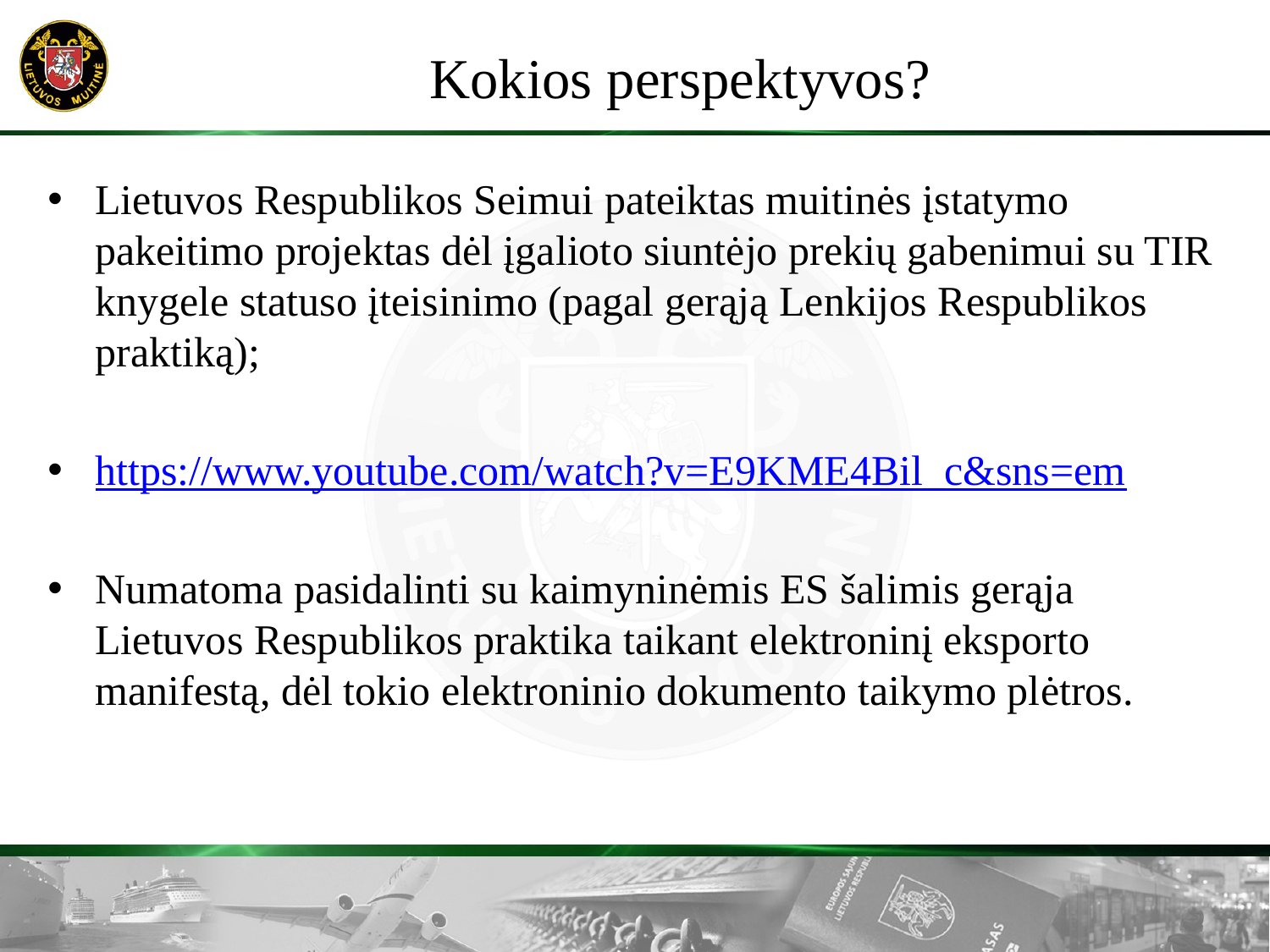

Kokios perspektyvos?
Lietuvos Respublikos Seimui pateiktas muitinės įstatymo pakeitimo projektas dėl įgalioto siuntėjo prekių gabenimui su TIR knygele statuso įteisinimo (pagal gerąją Lenkijos Respublikos praktiką);

https://www.youtube.com/watch?v=E9KME4Bil_c&sns=em

Numatoma pasidalinti su kaimyninėmis ES šalimis gerąja Lietuvos Respublikos praktika taikant elektroninį eksporto manifestą, dėl tokio elektroninio dokumento taikymo plėtros.